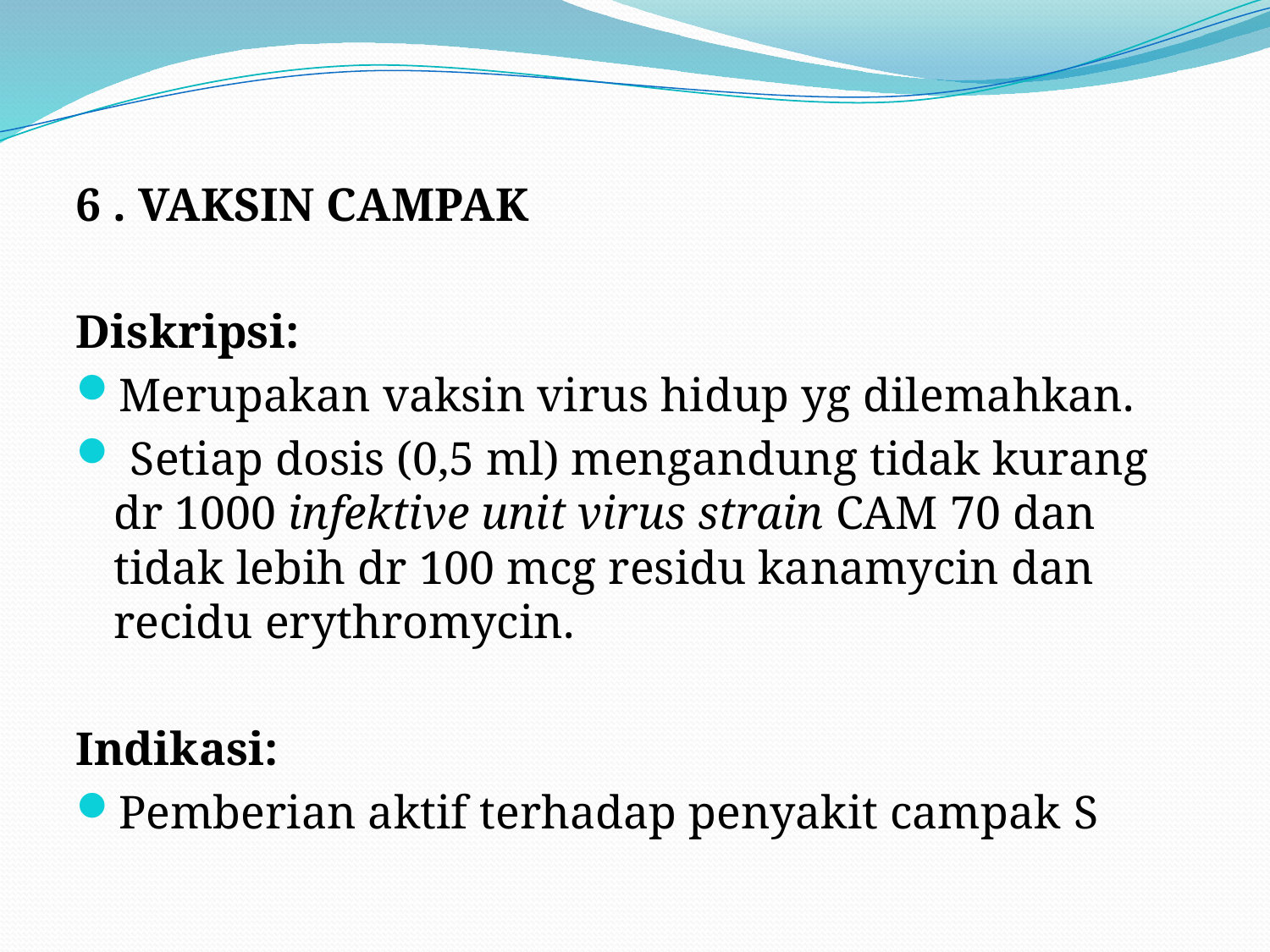

6 . VAKSIN CAMPAK

Diskripsi:
Merupakan vaksin virus hidup yg dilemahkan.
 Setiap dosis (0,5 ml) mengandung tidak kurang dr 1000 infektive unit virus strain CAM 70 dan tidak lebih dr 100 mcg residu kanamycin dan recidu erythromycin.

Indikasi:
Pemberian aktif terhadap penyakit campak S